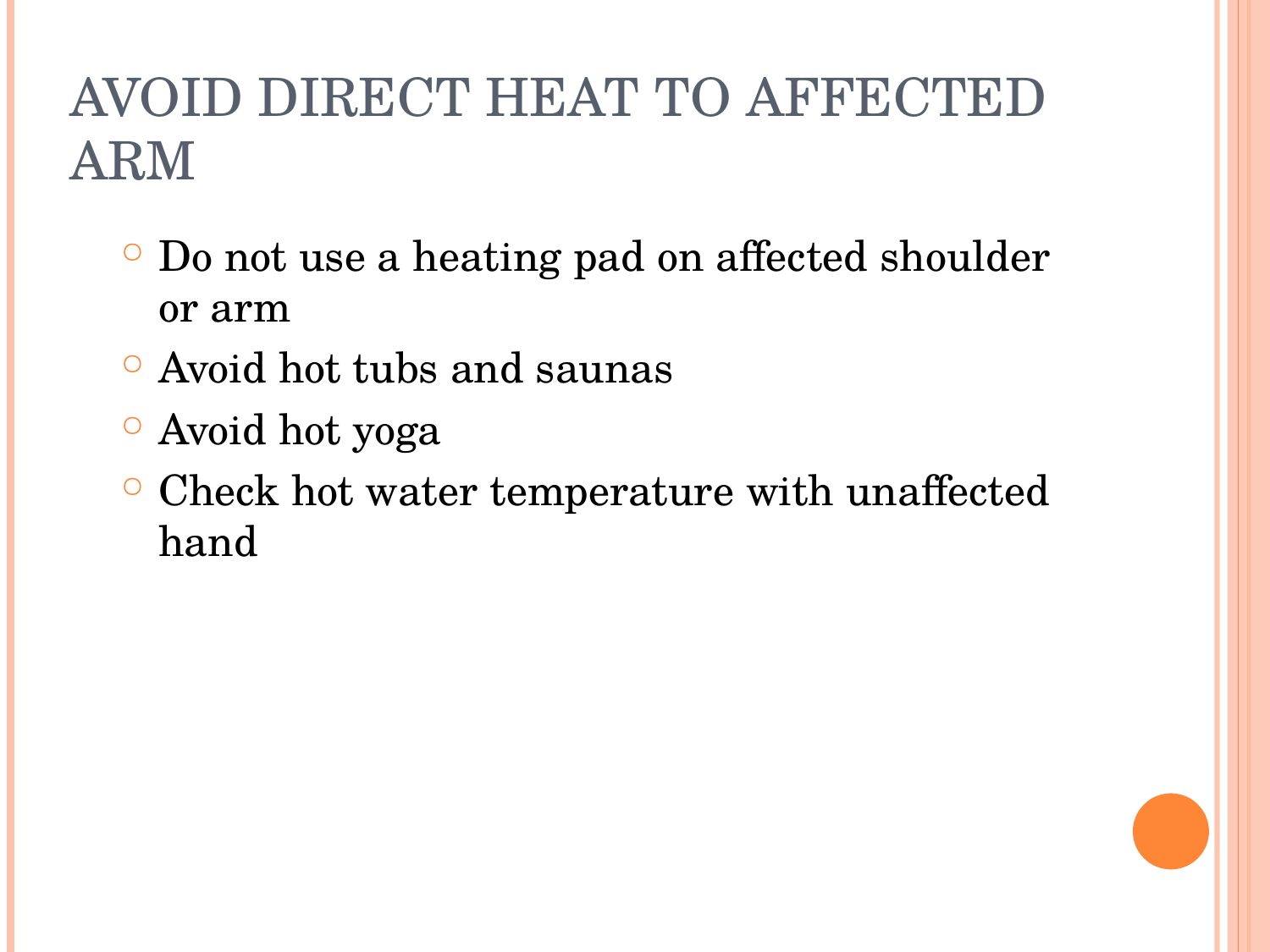

# Avoid direct heat to affected arm
Do not use a heating pad on affected shoulder or arm
Avoid hot tubs and saunas
Avoid hot yoga
Check hot water temperature with unaffected hand